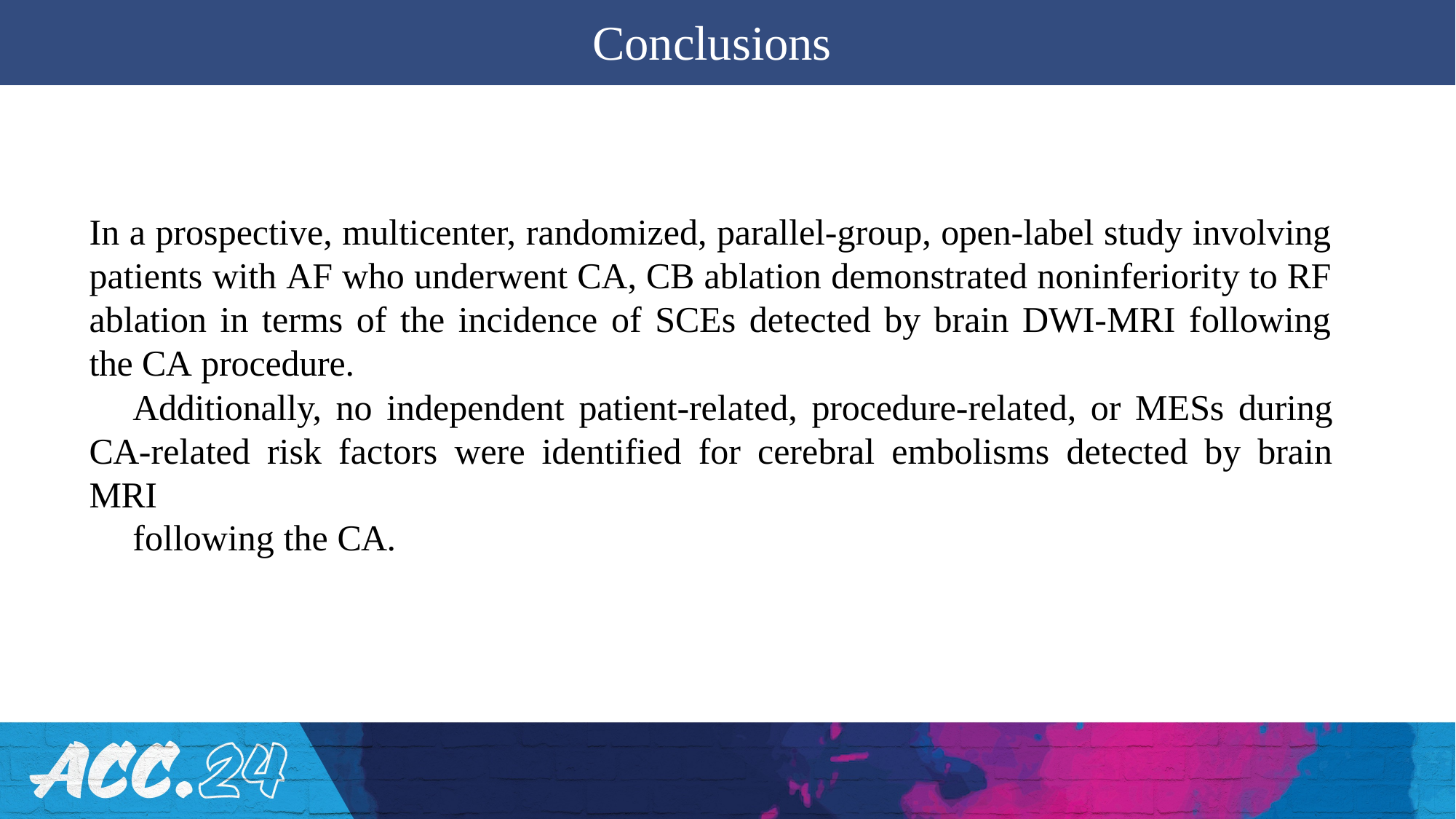

# Conclusions
In a prospective, multicenter, randomized, parallel-group, open-label study involving patients with AF who underwent CA, CB ablation demonstrated noninferiority to RF ablation in terms of the incidence of SCEs detected by brain DWI-MRI following the CA procedure.
Additionally, no independent patient-related, procedure-related, or MESs during CA-related risk factors were identified for cerebral embolisms detected by brain MRI
following the CA.